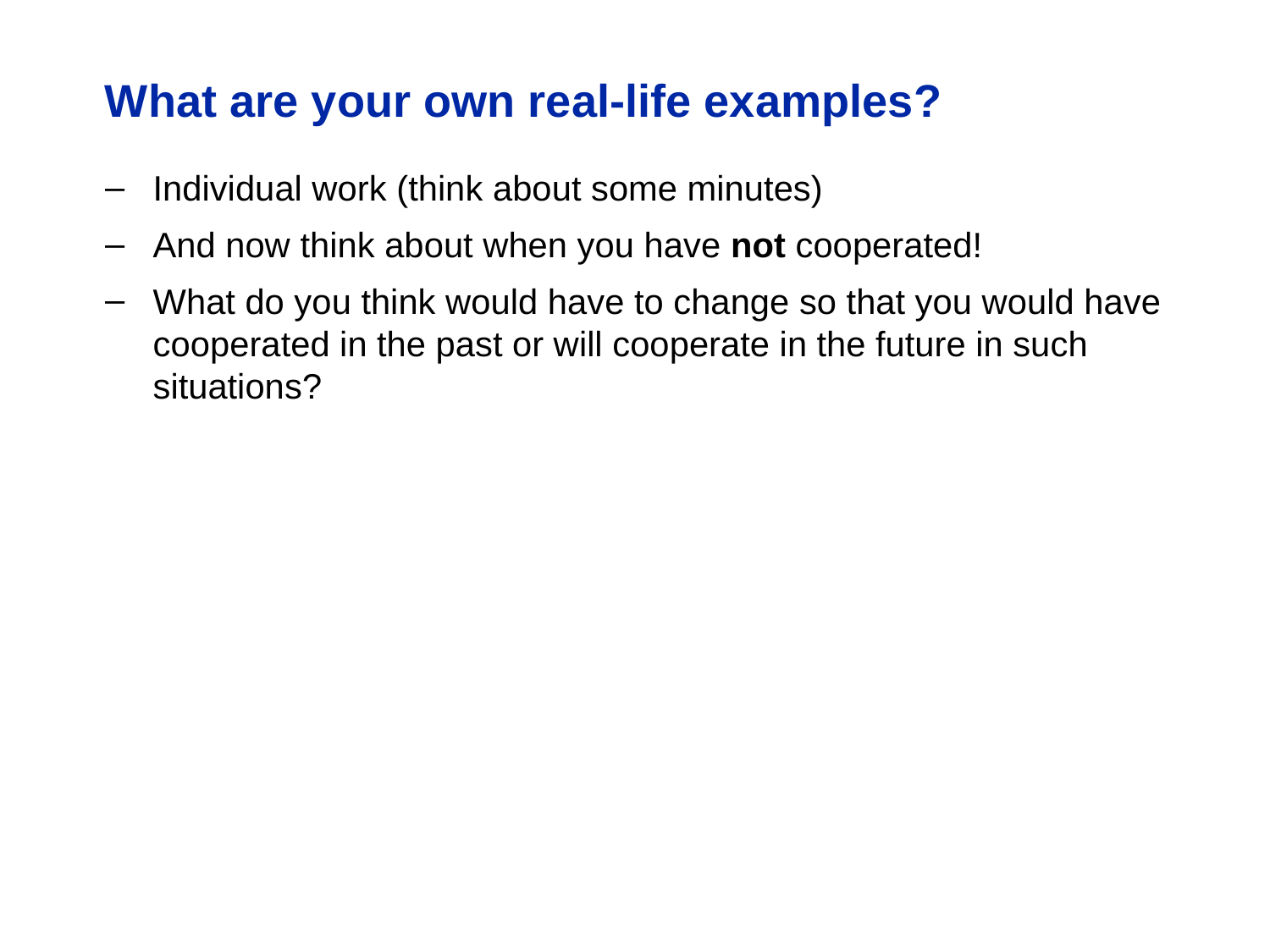

# What are your own real-life examples?
Individual work (think about some minutes)
And now think about when you have not cooperated!
What do you think would have to change so that you would have cooperated in the past or will cooperate in the future in such situations?